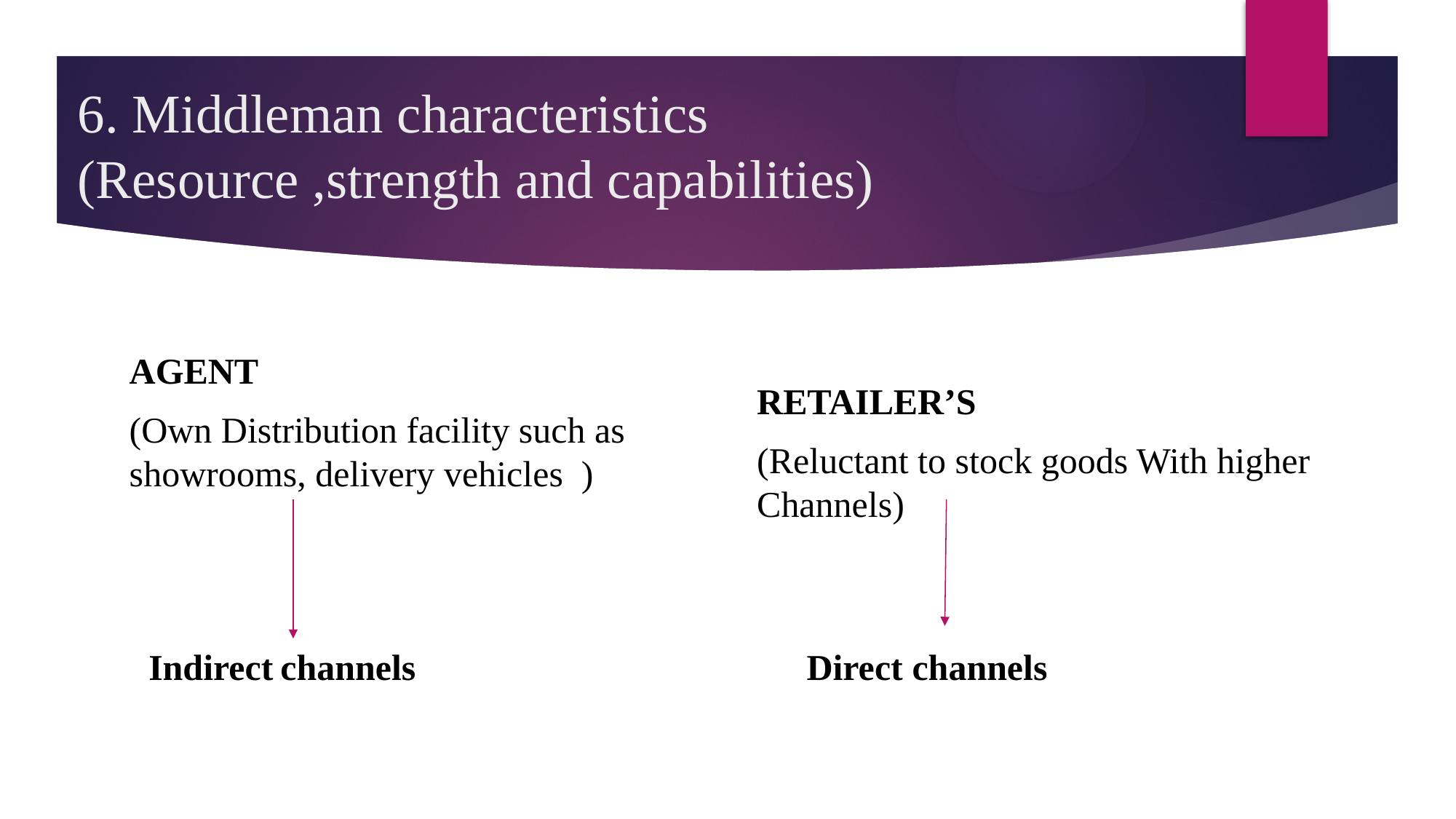

AGENT
(Own Distribution facility such as showrooms, delivery vehicles  )
# 6. Middleman characteristics (Resource ,strength and capabilities)
RETAILER’S
(Reluctant to stock goods With higher Channels)
Indirect channels
      Direct channels